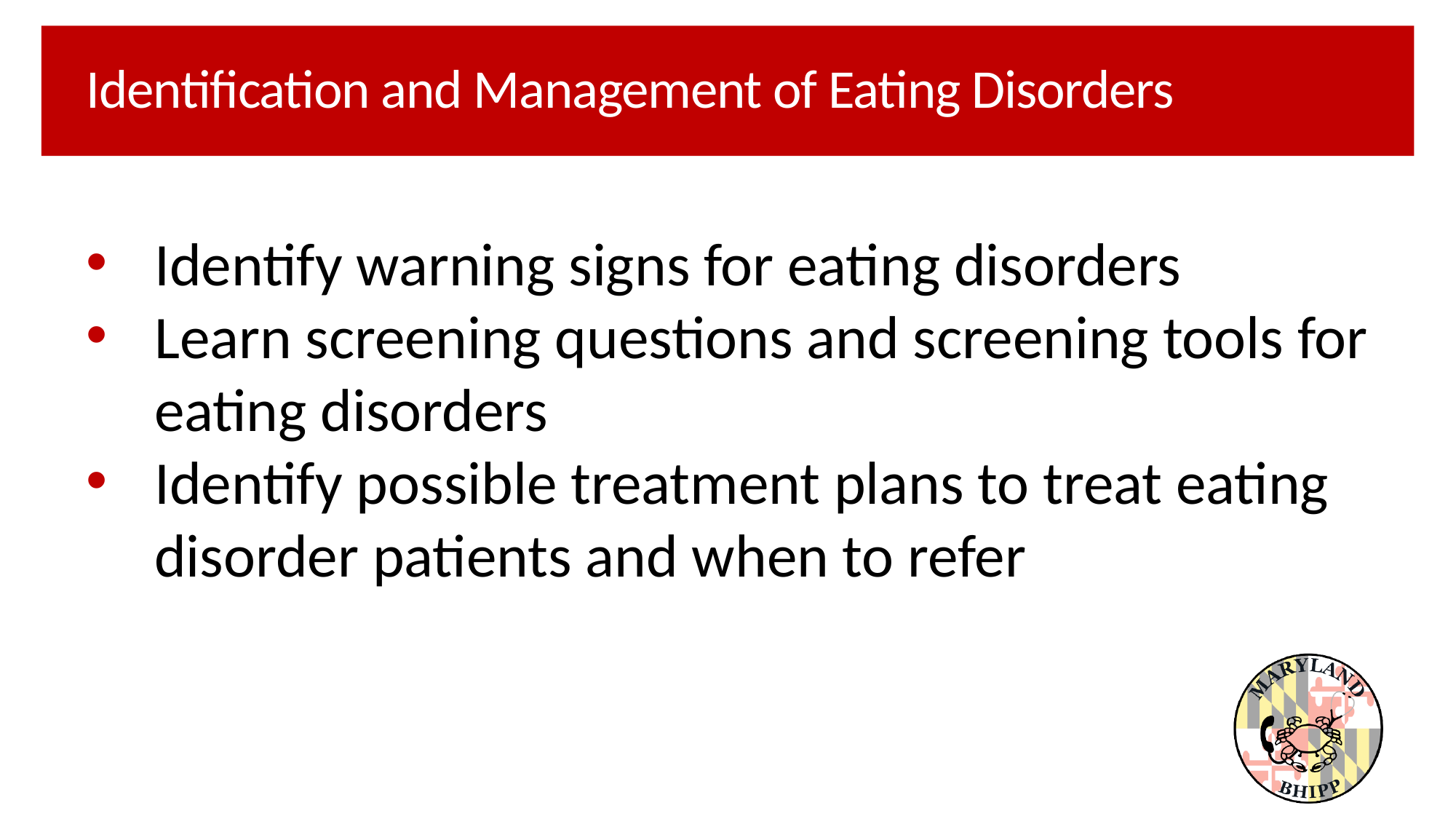

# Identification and Management of Eating Disorders
Identify warning signs for eating disorders
Learn screening questions and screening tools for eating disorders
Identify possible treatment plans to treat eating disorder patients and when to refer